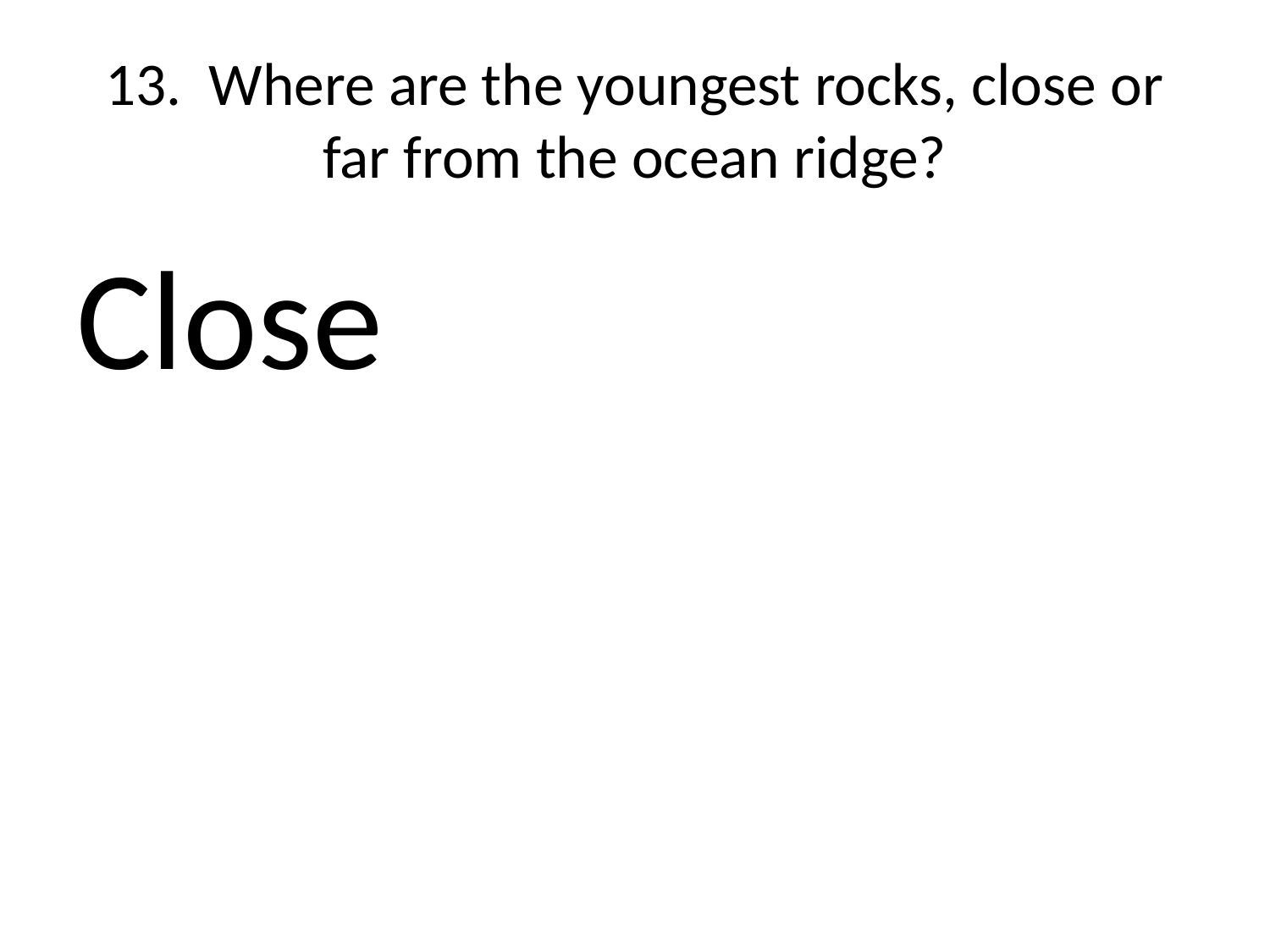

# 13.  Where are the youngest rocks, close or far from the ocean ridge?
Close